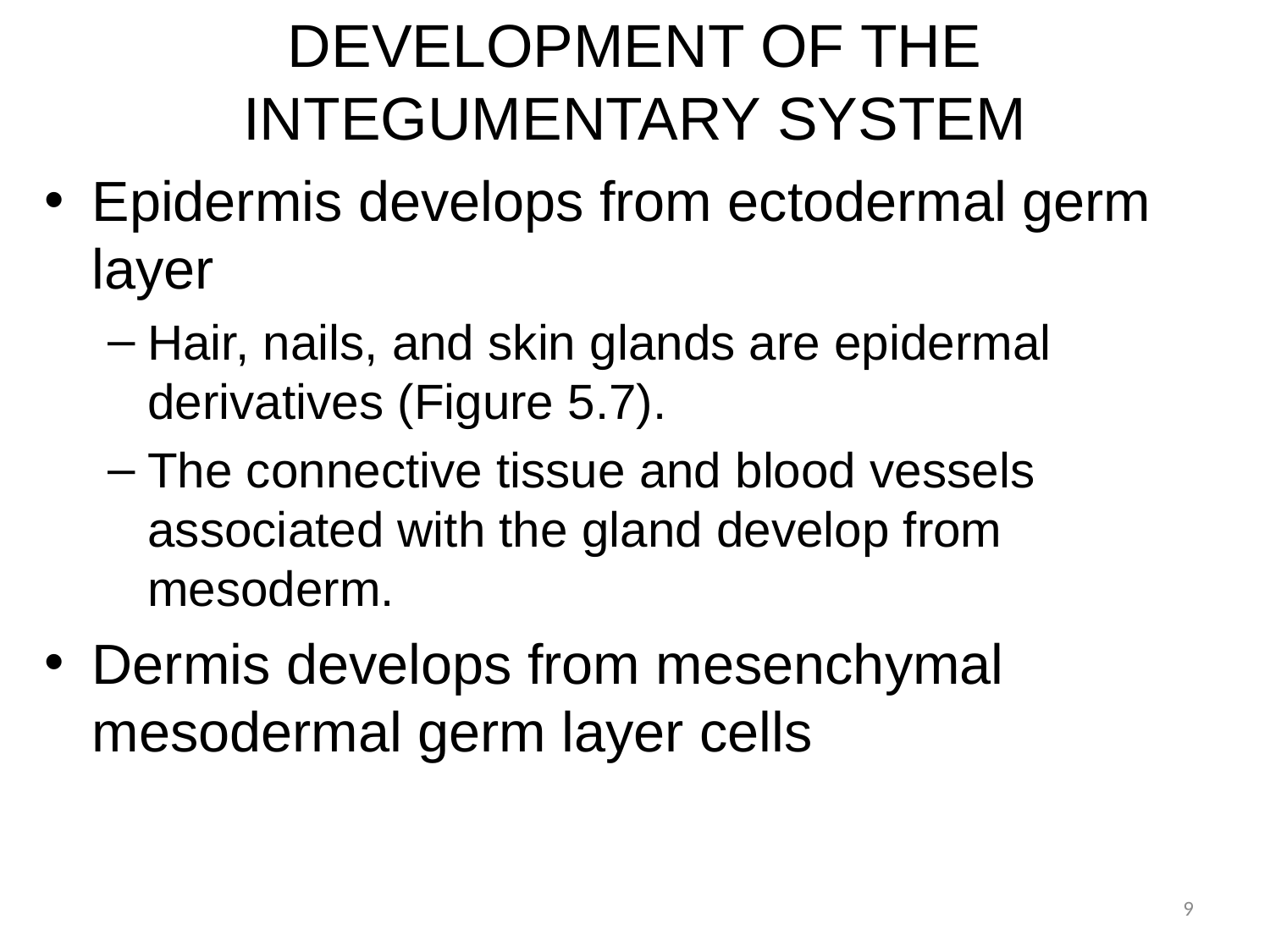

# DEVELOPMENT OF THE INTEGUMENTARY SYSTEM
Epidermis develops from ectodermal germ layer
Hair, nails, and skin glands are epidermal derivatives (Figure 5.7).
The connective tissue and blood vessels associated with the gland develop from mesoderm.
Dermis develops from mesenchymal mesodermal germ layer cells
9